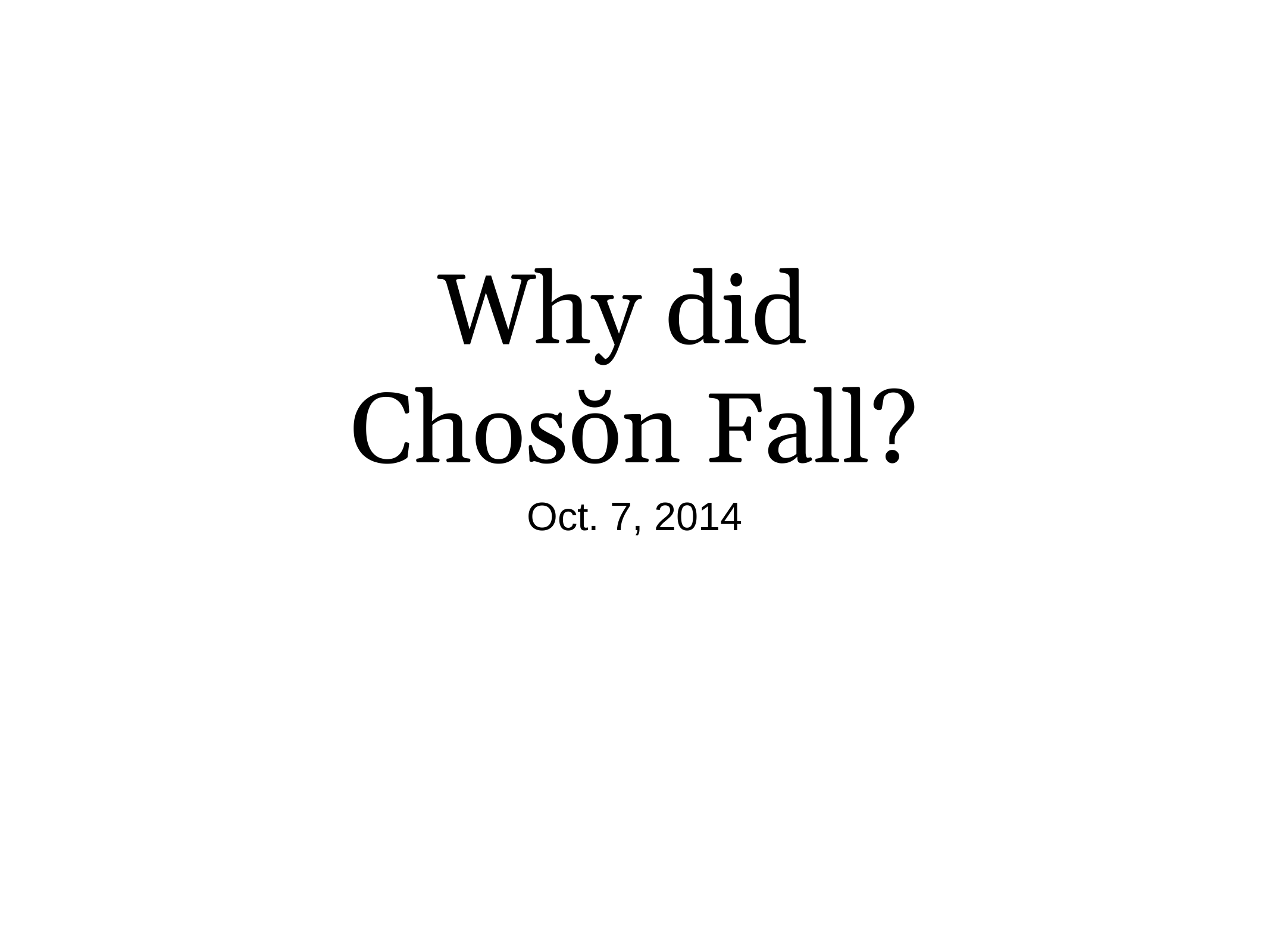

# Why did
Chosŏn Fall?
Oct. 7, 2014